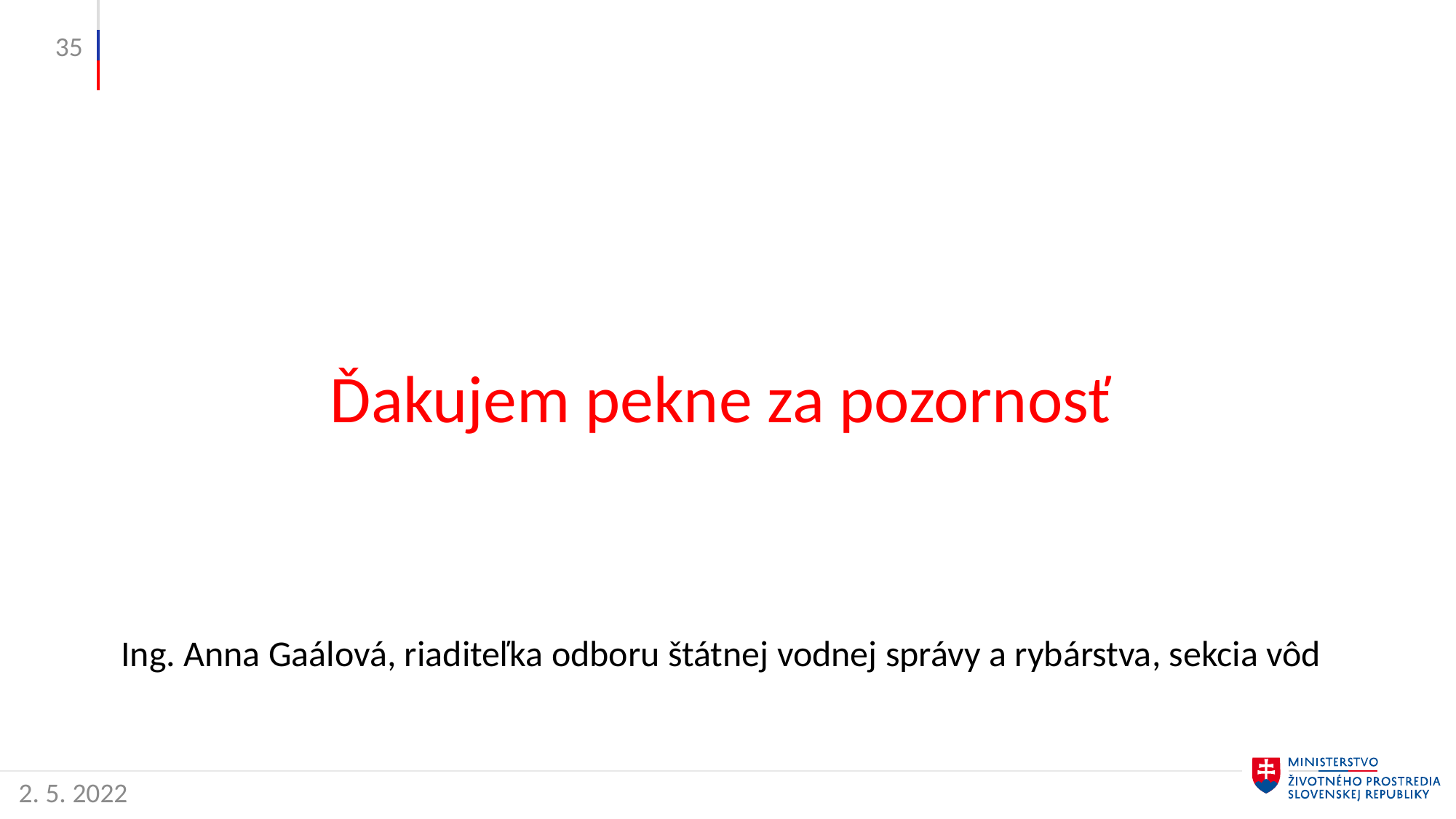

35
#

Ďakujem pekne za pozornosť

Ing. Anna Gaálová, riaditeľka odboru štátnej vodnej správy a rybárstva, sekcia vôd
2. 5. 2022